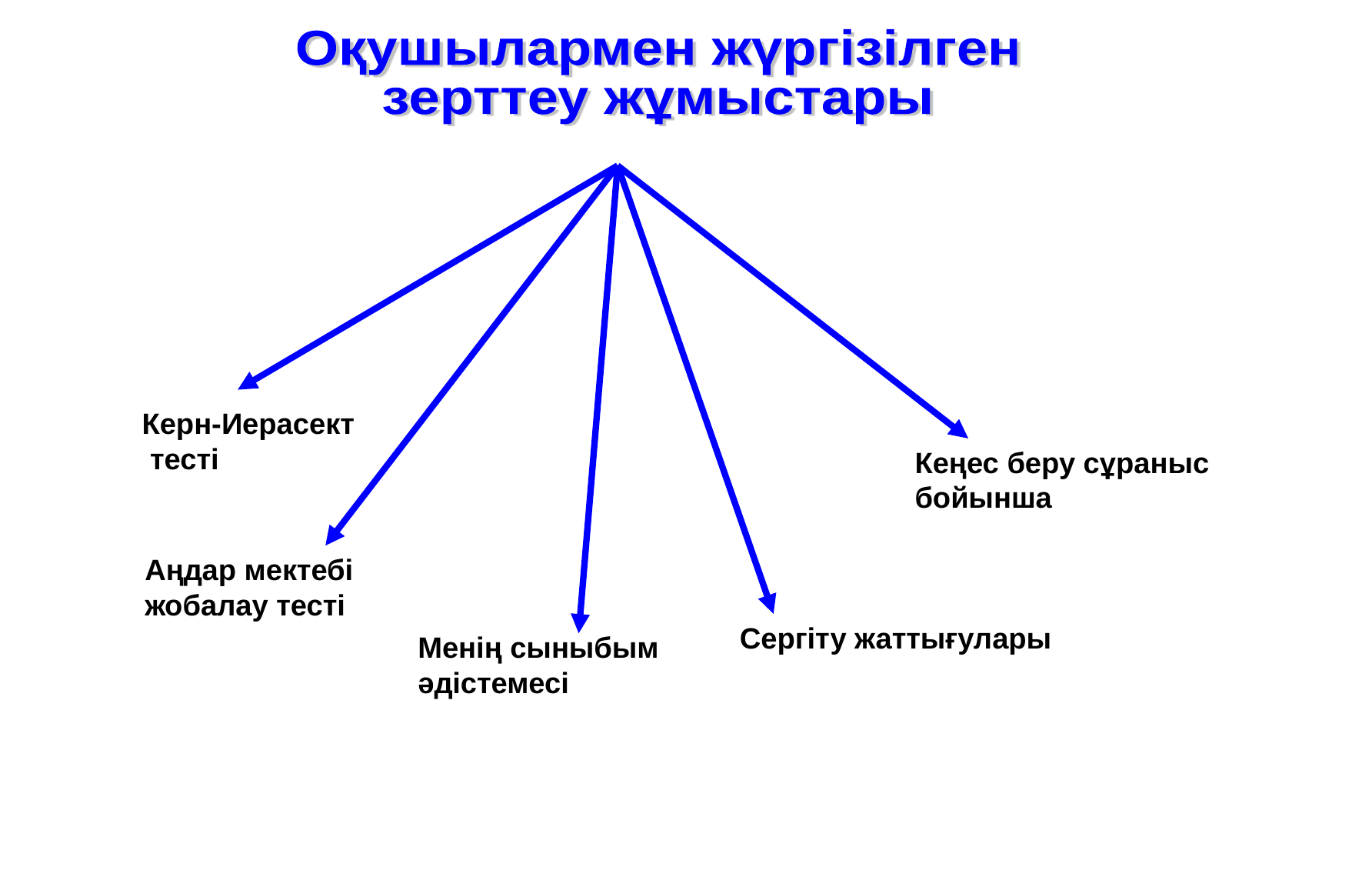

Оқушылармен жүргізілген
зерттеу жұмыстары
Керн-Иерасект
 тесті
Кеңес беру сұраныс
бойынша
Аңдар мектебі
жобалау тесті
Сергіту жаттығулары
Менің сыныбым
әдістемесі